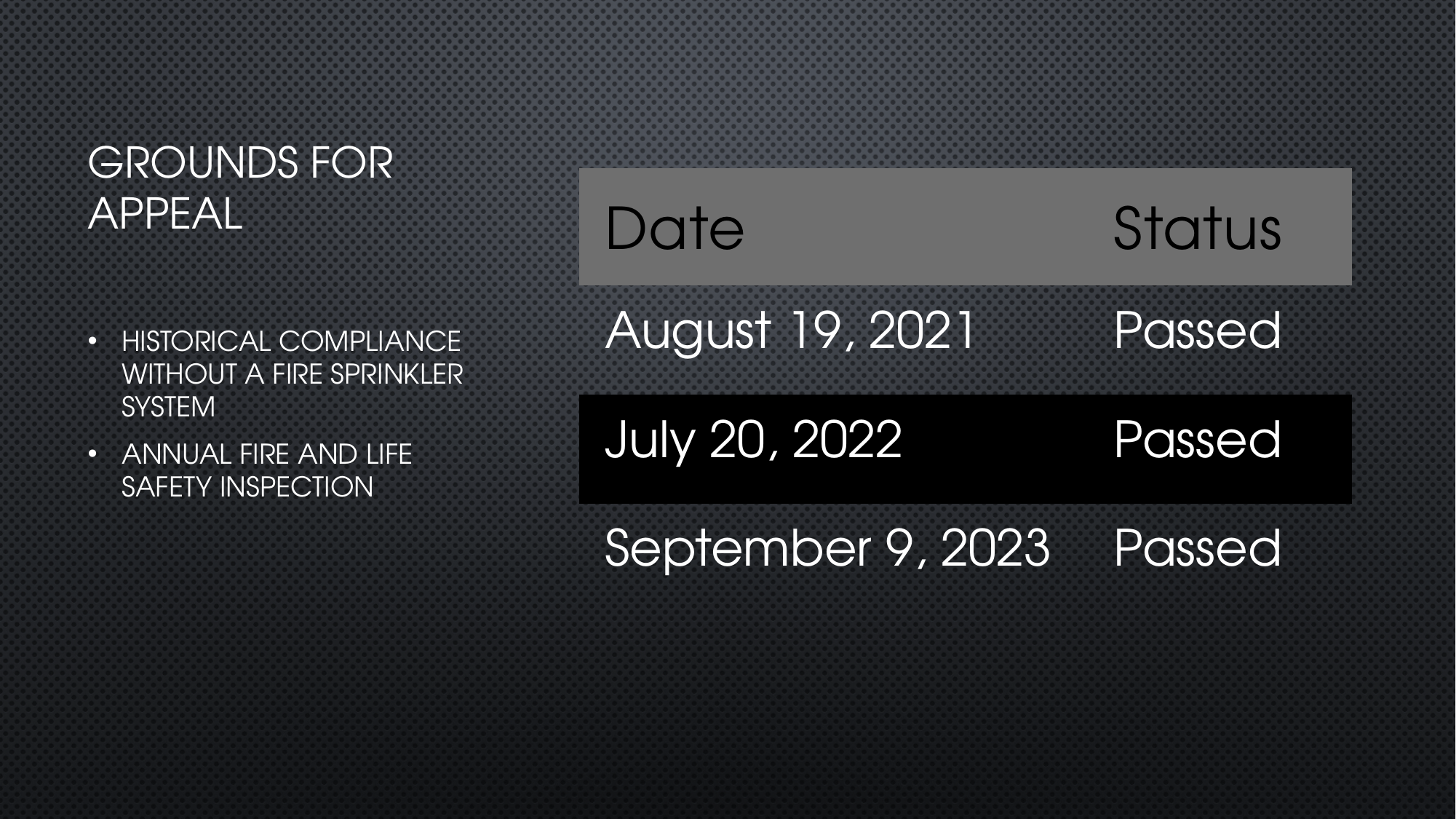

# Grounds for appeal
| Date | Status |
| --- | --- |
| August 19, 2021 | Passed |
| July 20, 2022 | Passed |
| September 9, 2023 | Passed |
Historical Compliance without a fire sprinkler system
Annual fire and life safety inspection